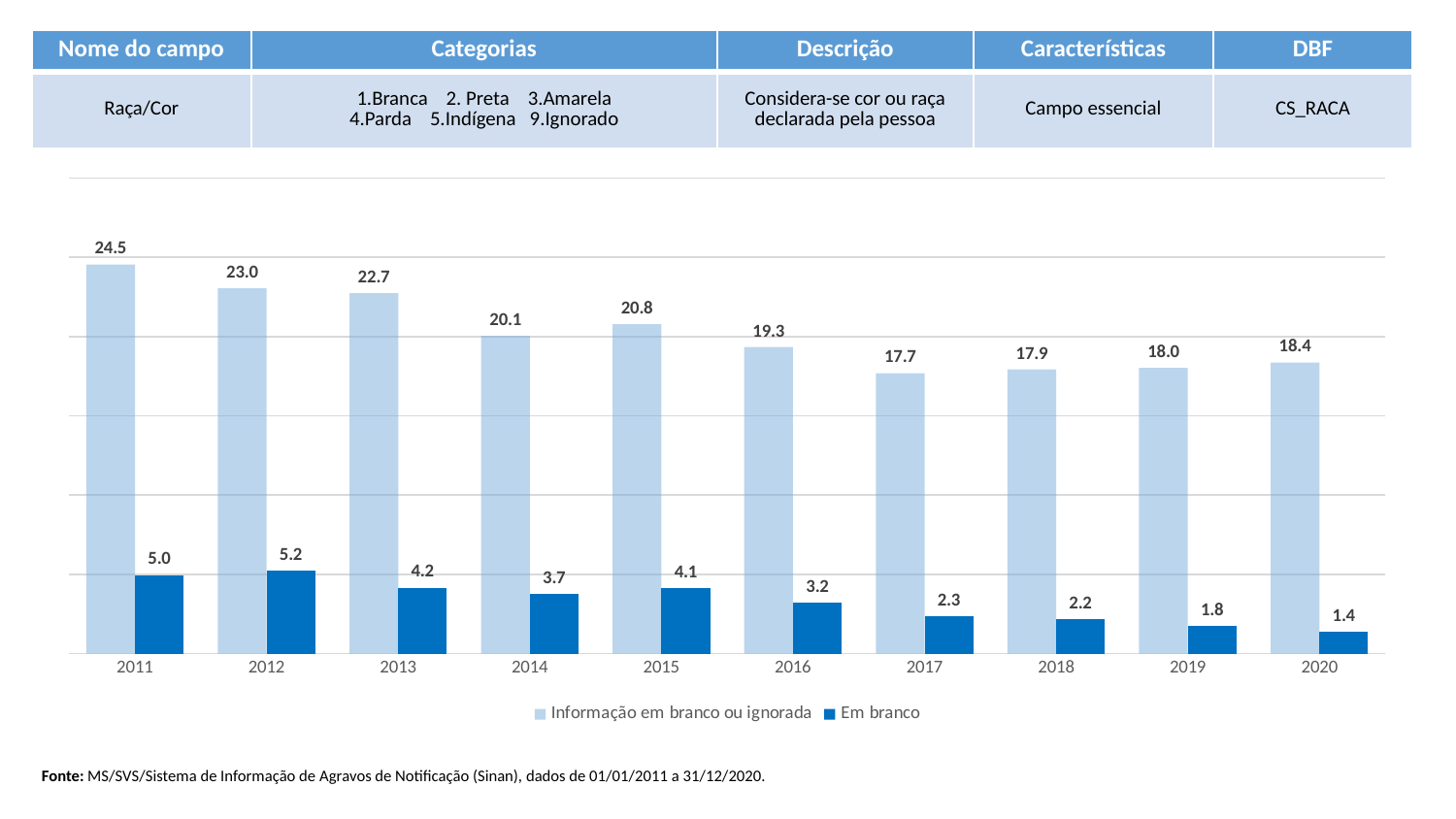

| Nome do campo | Categorias | Descrição | Características | DBF |
| --- | --- | --- | --- | --- |
| Raça/Cor | 1.Branca 2. Preta 3.Amarela 4.Parda 5.Indígena 9.Ignorado | Considera-se cor ou raça declarada pela pessoa | Campo essencial | CS\_RACA |

### Chart

| Category | Informação em branco ou ignorada | Em branco |
|---|---|---|
| 2011 | 24.546722454672246 | 4.96513249651325 |
| 2012 | 23.039365273115653 | 5.218187366493744 |
| 2013 | 22.742495658645495 | 4.161498387496899 |
| 2014 | 20.052390980533154 | 3.749550567568956 |
| 2015 | 20.77398210008824 | 4.147233077020043 |
| 2016 | 19.344148587723016 | 3.2330160687449423 |
| 2017 | 17.688580870792826 | 2.34542946064748 |
| 2018 | 17.92892513836295 | 2.1730265074279056 |
| 2019 | 18.019857103089915 | 1.7630138257400019 |
| 2020 | 18.368652538984406 | 1.3874450219912036 |
Fonte: MS/SVS/Sistema de Informação de Agravos de Notificação (Sinan), dados de 01/01/2011 a 31/12/2020.